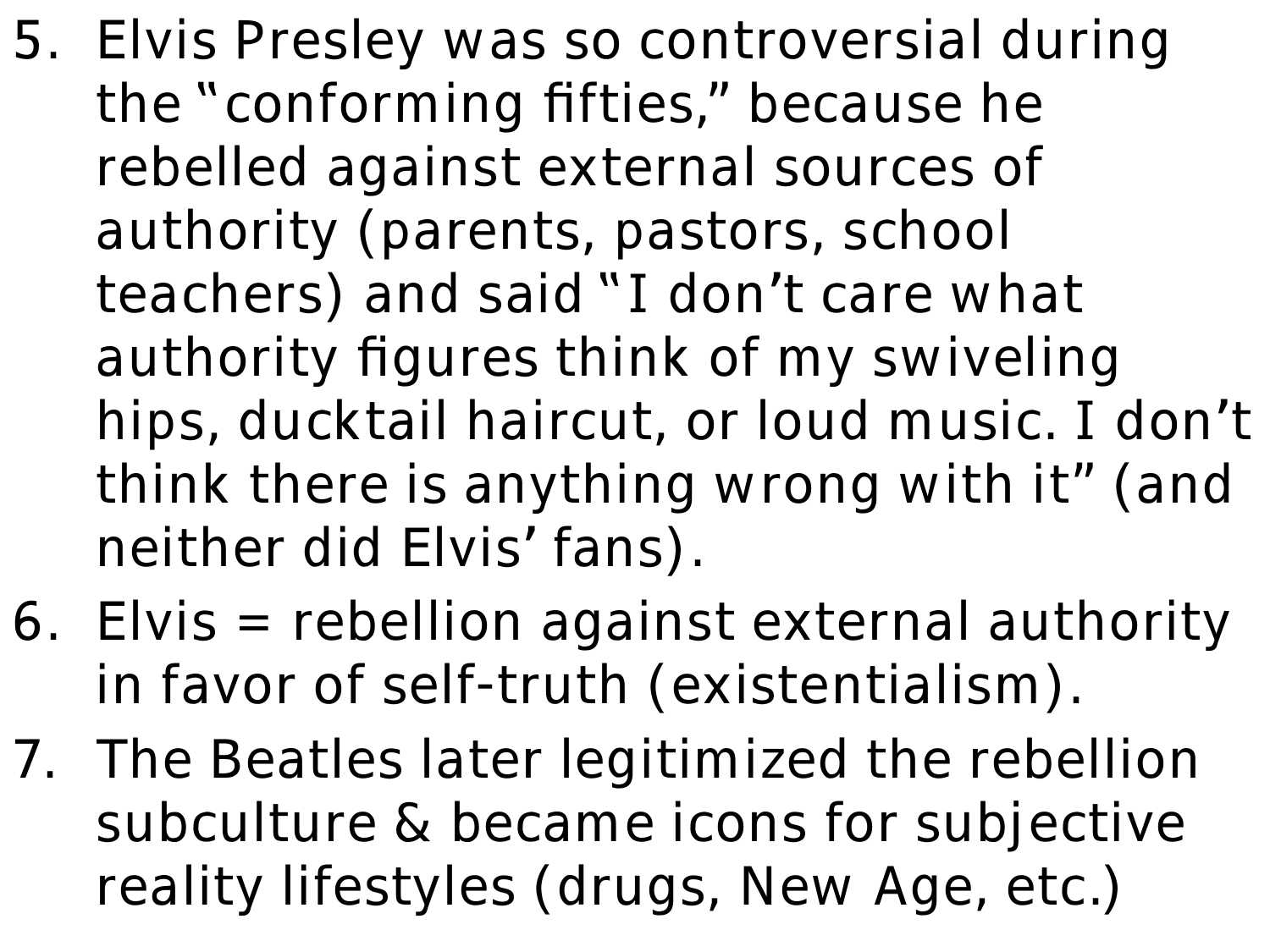

Elvis Presley was so controversial during the “conforming fifties,” because he rebelled against external sources of authority (parents, pastors, school teachers) and said “I don’t care what authority figures think of my swiveling hips, ducktail haircut, or loud music. I don’t think there is anything wrong with it” (and neither did Elvis’ fans).
Elvis = rebellion against external authority in favor of self-truth (existentialism).
The Beatles later legitimized the rebellion subculture & became icons for subjective reality lifestyles (drugs, New Age, etc.)